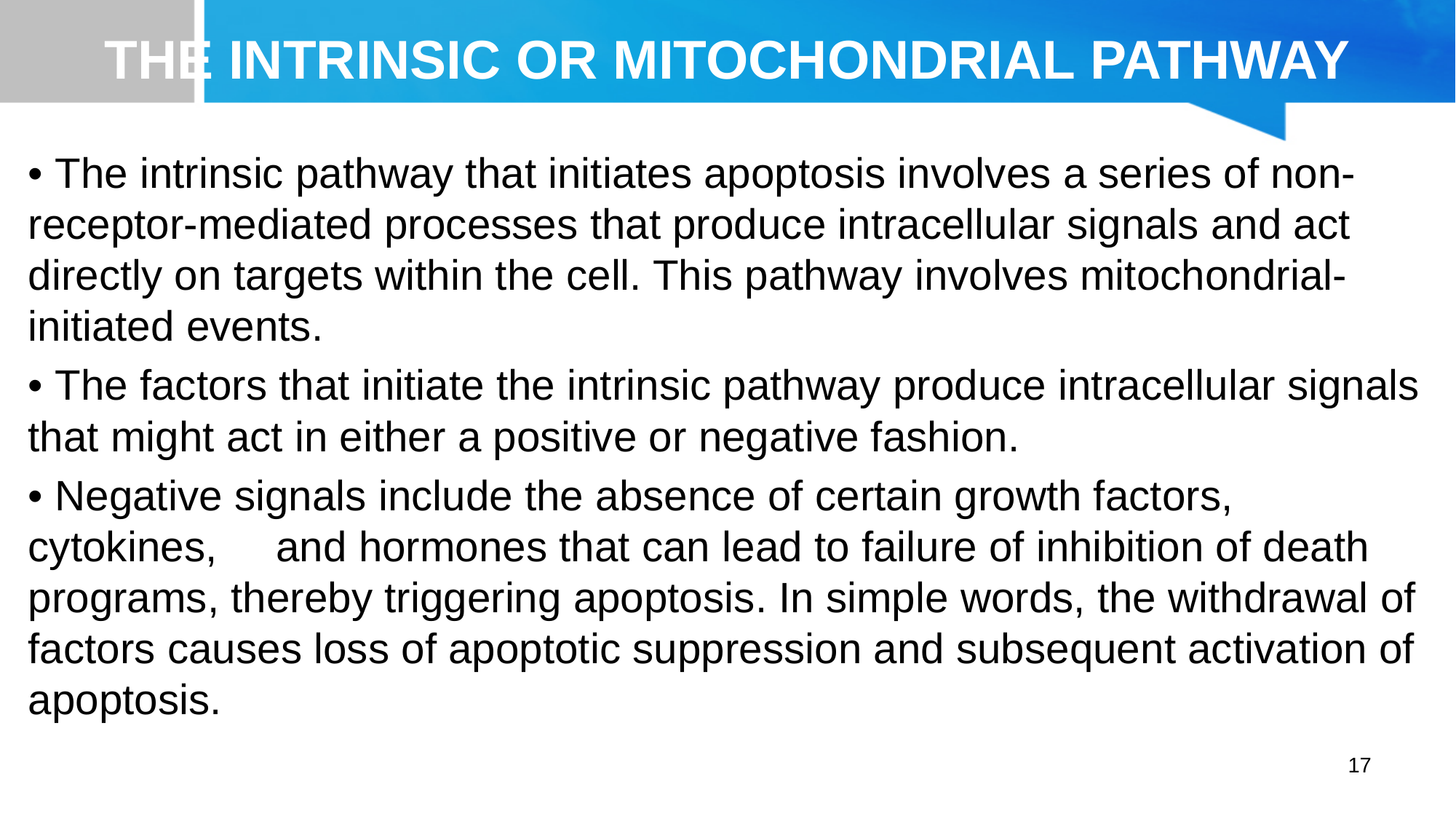

# THE INTRINSIC OR MITOCHONDRIAL PATHWAY
• The intrinsic pathway that initiates apoptosis involves a series of non-receptor-mediated processes that produce intracellular signals and act directly on targets within the cell. This pathway involves mitochondrial-initiated events.
• The factors that initiate the intrinsic pathway produce intracellular signals that might act in either a positive or negative fashion.
• Negative signals include the absence of certain growth factors, cytokines,     and hormones that can lead to failure of inhibition of death programs, thereby triggering apoptosis. In simple words, the withdrawal of factors causes loss of apoptotic suppression and subsequent activation of apoptosis.
17